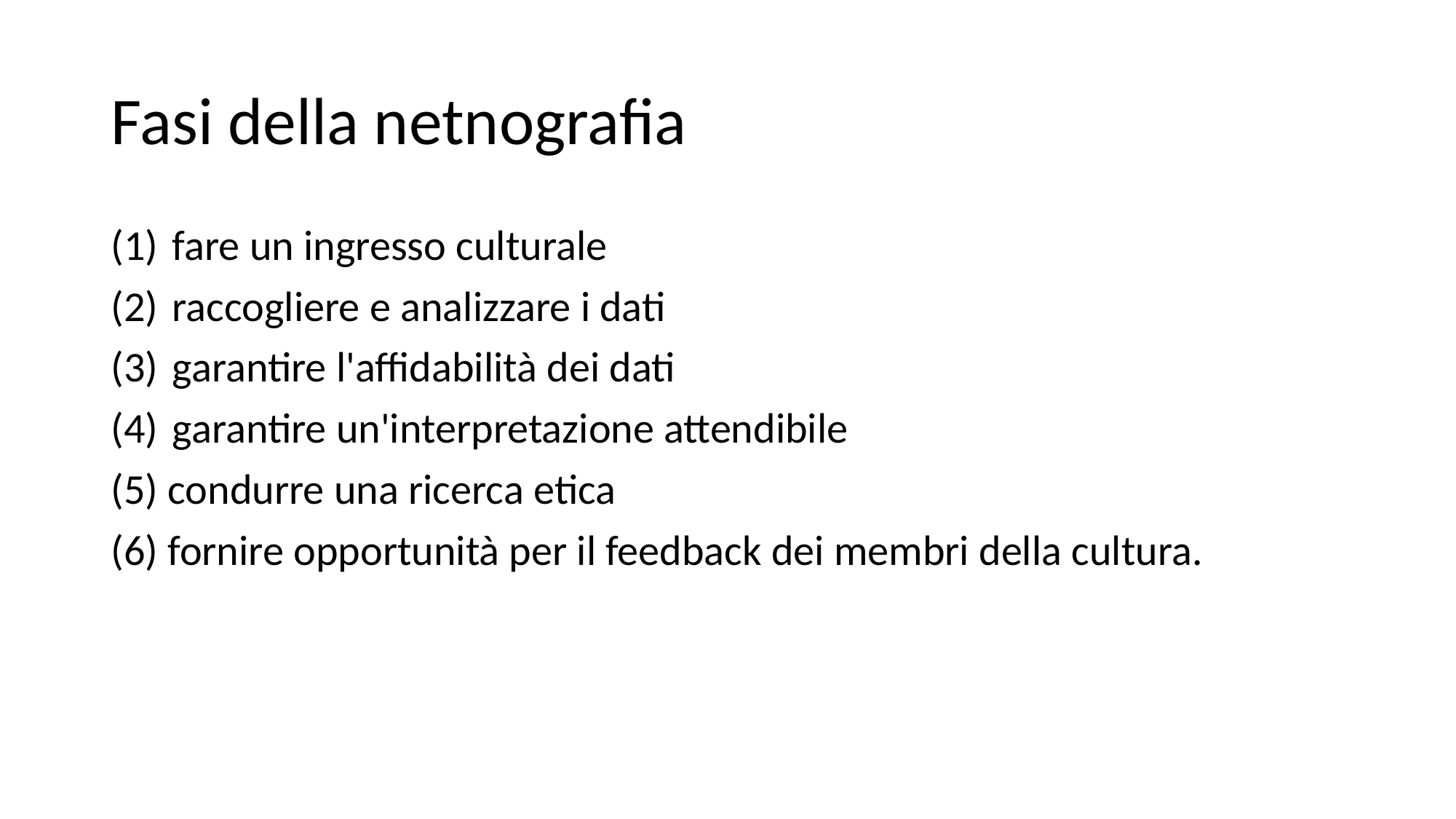

# Fasi della netnografia
fare un ingresso culturale
raccogliere e analizzare i dati
garantire l'affidabilità dei dati
garantire un'interpretazione attendibile
(5) condurre una ricerca etica
(6) fornire opportunità per il feedback dei membri della cultura.